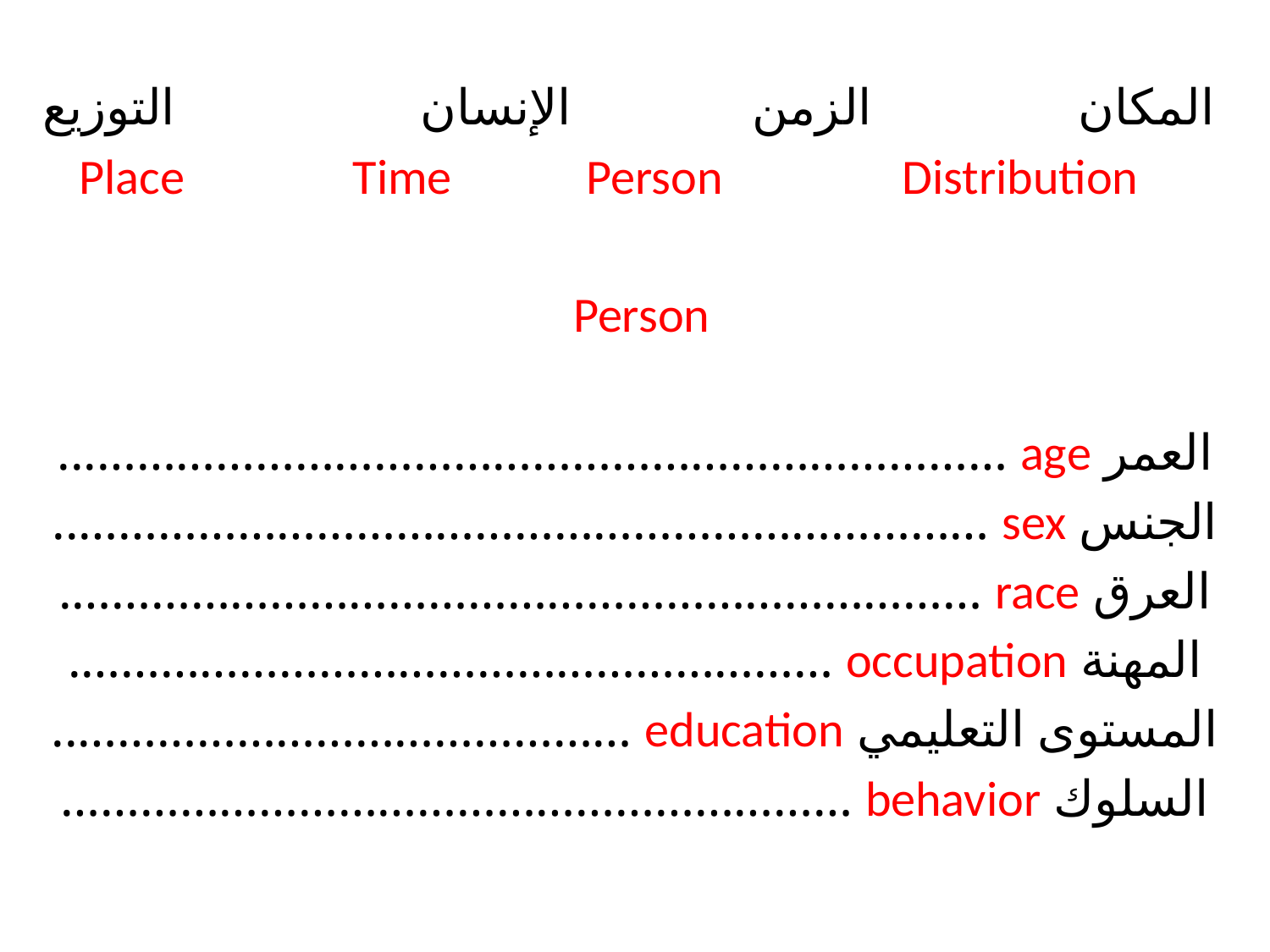

المكان                الزمن              الإنسان                   التوزيع
    Place               Time            Person                Distribution

Person

العمر age ……………………………………………………………...
الجنس sex ……………………………………………………………..
العرق race …………………………………………………………….
المهنة occupation ………………………………………………….
المستوى التعليمي education ……………………………………..
السلوك behavior ……………………………………………………